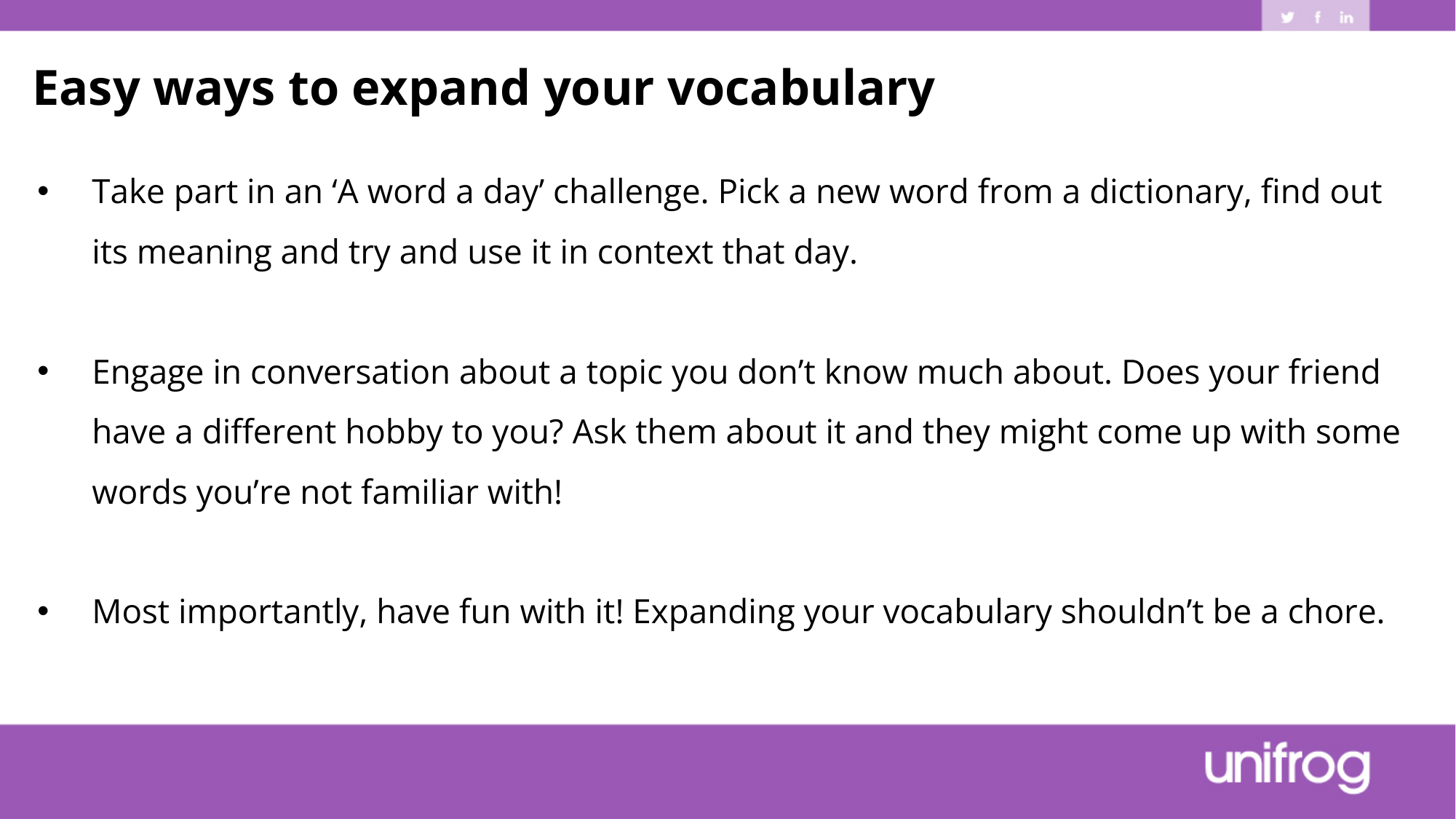

Easy ways to expand your vocabulary
Take part in an ‘A word a day’ challenge. Pick a new word from a dictionary, find out its meaning and try and use it in context that day.

Engage in conversation about a topic you don’t know much about. Does your friend have a different hobby to you? Ask them about it and they might come up with some words you’re not familiar with!

Most importantly, have fun with it! Expanding your vocabulary shouldn’t be a chore.